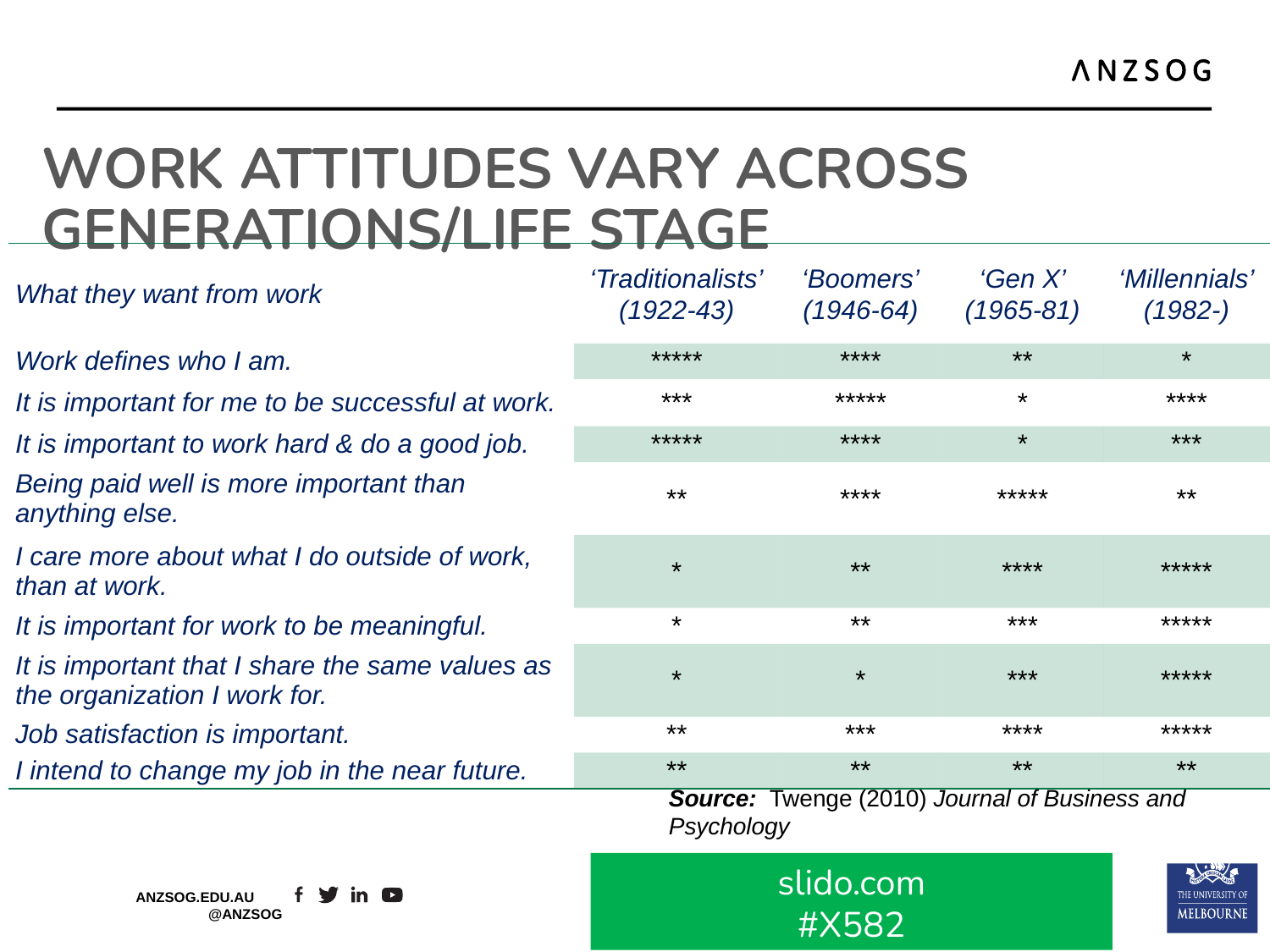

# Work attitudes vary across generations/life stage
| What they want from work | ‘Traditionalists’ (1922-43) | ‘Boomers’ (1946-64) | ‘Gen X’ (1965-81) | ‘Millennials’ (1982-) |
| --- | --- | --- | --- | --- |
| Work defines who I am. | \*\*\*\*\* | \*\*\*\* | \*\* | \* |
| It is important for me to be successful at work. | \*\*\* | \*\*\*\*\* | \* | \*\*\*\* |
| It is important to work hard & do a good job. | \*\*\*\*\* | \*\*\*\* | \* | \*\*\* |
| Being paid well is more important than anything else. | \*\* | \*\*\*\* | \*\*\*\*\* | \*\* |
| I care more about what I do outside of work, than at work. | \* | \*\* | \*\*\*\* | \*\*\*\*\* |
| It is important for work to be meaningful. | \* | \*\* | \*\*\* | \*\*\*\*\* |
| It is important that I share the same values as the organization I work for. | \* | \* | \*\*\* | \*\*\*\*\* |
| Job satisfaction is important. | \*\* | \*\*\* | \*\*\*\* | \*\*\*\*\* |
| I intend to change my job in the near future. | \*\* | \*\* | \*\* | \*\* |

Source:  Twenge (2010) Journal of Business and Psychology

slido.com
#X582